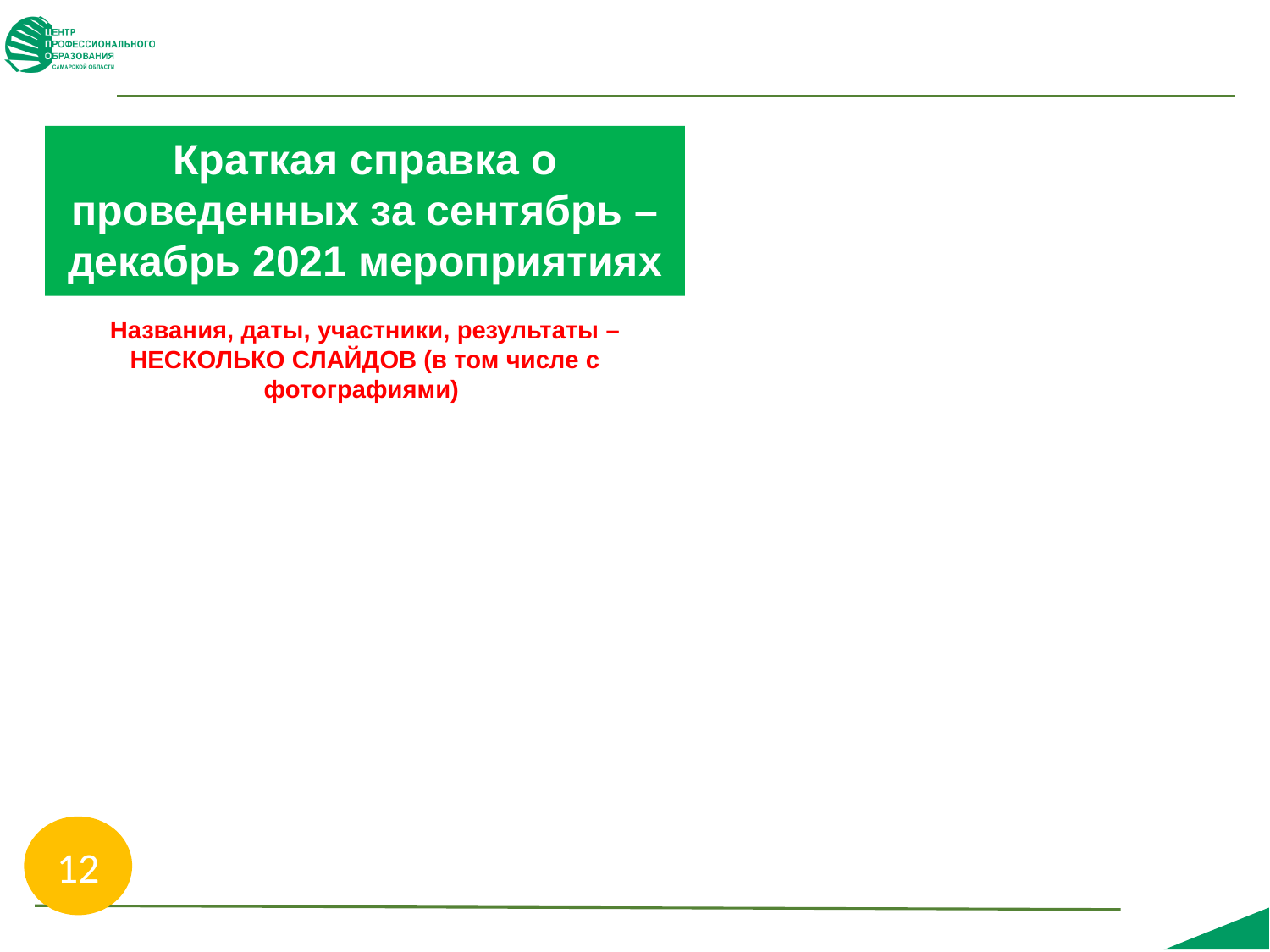

Краткая справка о проведенных за сентябрь – декабрь 2021 мероприятиях

Названия, даты, участники, результаты –НЕСКОЛЬКО СЛАЙДОВ (в том числе с фотографиями)
12